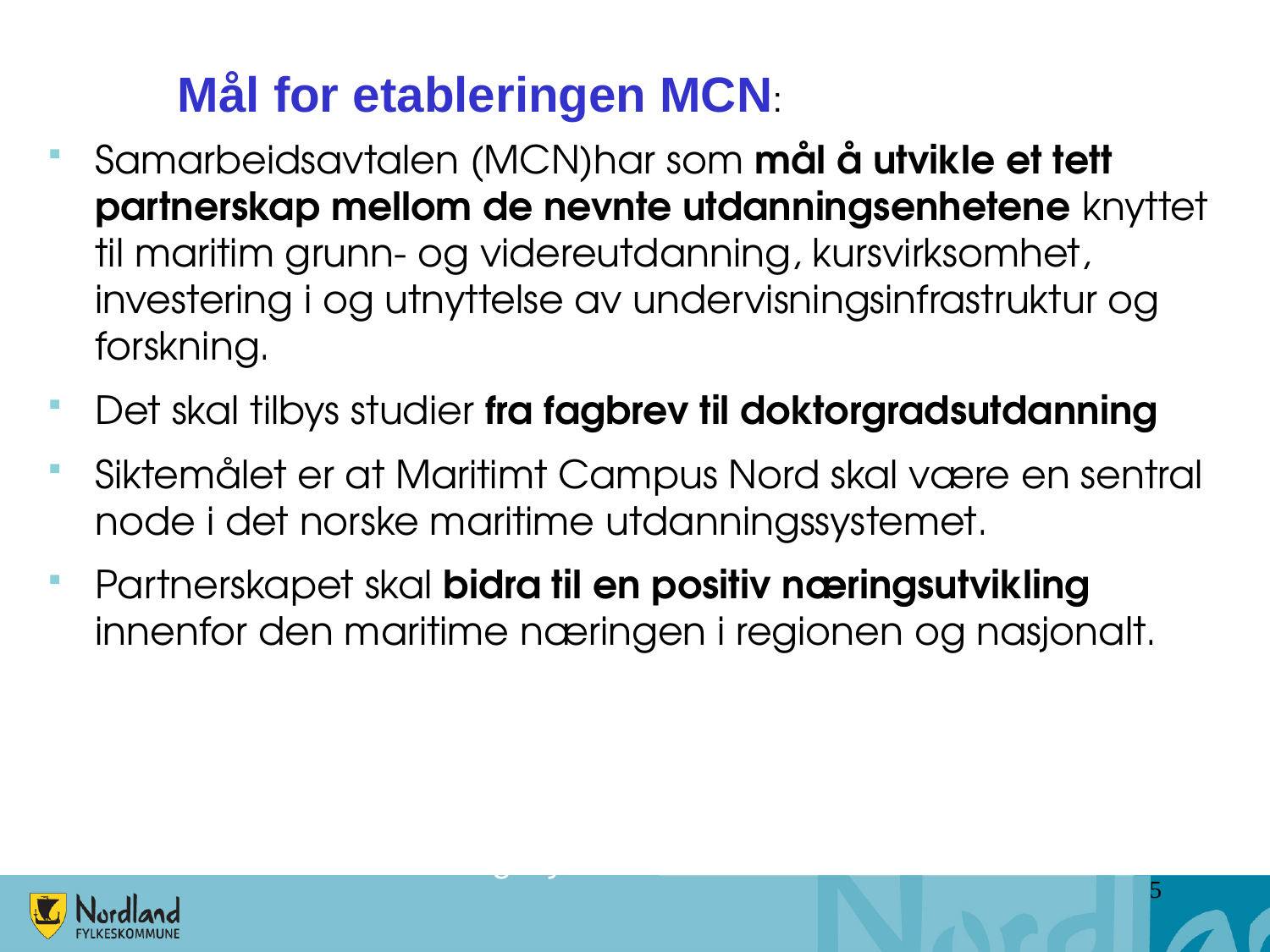

Mål for etableringen MCN:
Samarbeidsavtalen (MCN)har som mål å utvikle et tett partnerskap mellom de nevnte utdanningsenhetene knyttet til maritim grunn- og videreutdanning, kursvirksomhet, investering i og utnyttelse av undervisningsinfrastruktur og forskning.
Det skal tilbys studier fra fagbrev til doktorgradsutdanning
Siktemålet er at Maritimt Campus Nord skal være en sentral node i det norske maritime utdanningssystemet.
Partnerskapet skal bidra til en positiv næringsutvikling innenfor den maritime næringen i regionen og nasjonalt.
om de nevnte utdanningsenhetene knyttet til maritim grunn- og videreutdanning, kursvirksomhet, investeri og utnyttelse av undervisningsinfrastruktur og forskning.
Siktemålet er at Maritimt Campus Nord skal være en sentral node i det norske maritime utdanningssystemet.

5